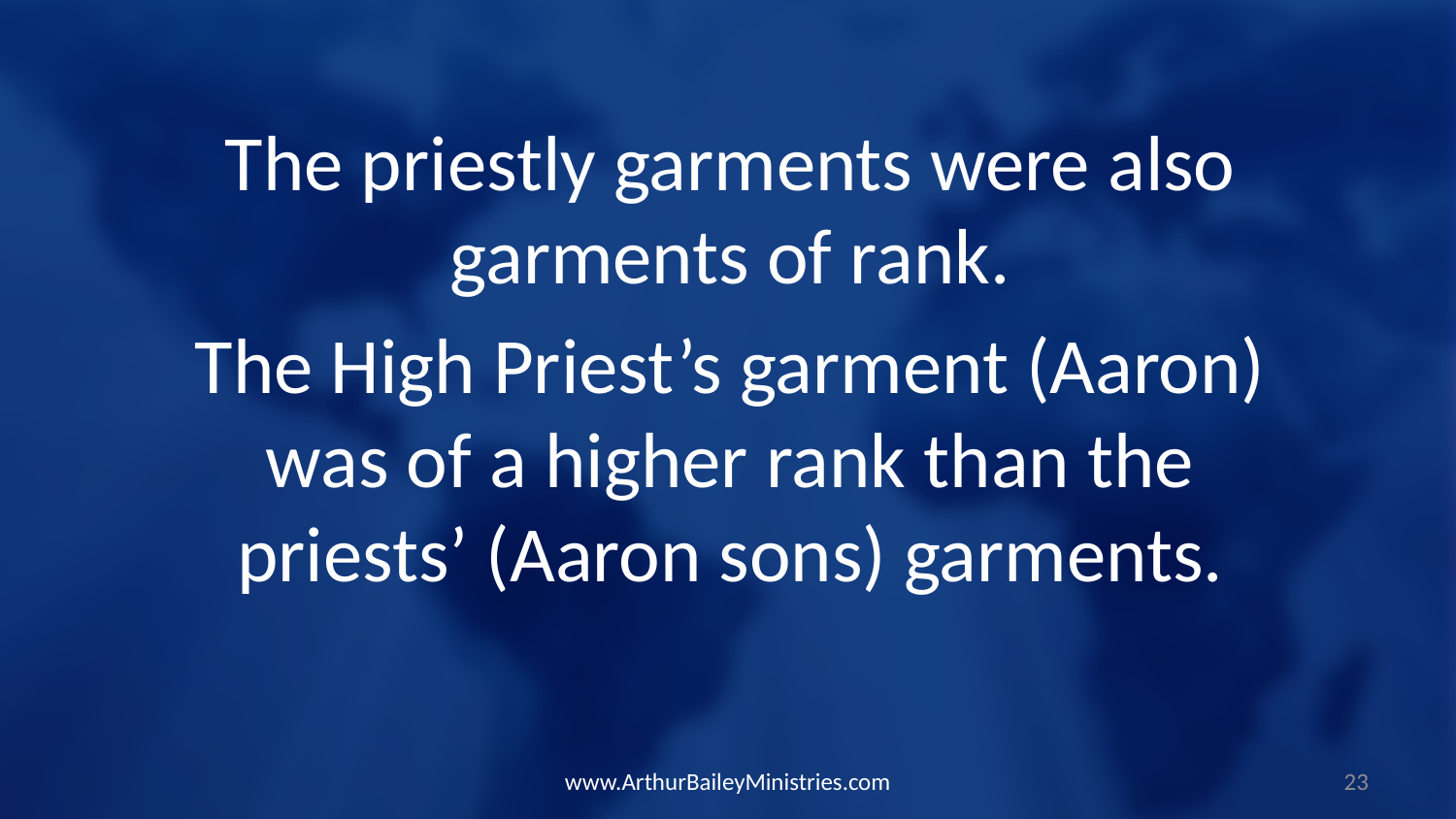

The priestly garments were also garments of rank.
The High Priest’s garment (Aaron) was of a higher rank than the priests’ (Aaron sons) garments.

www.ArthurBaileyMinistries.com
23